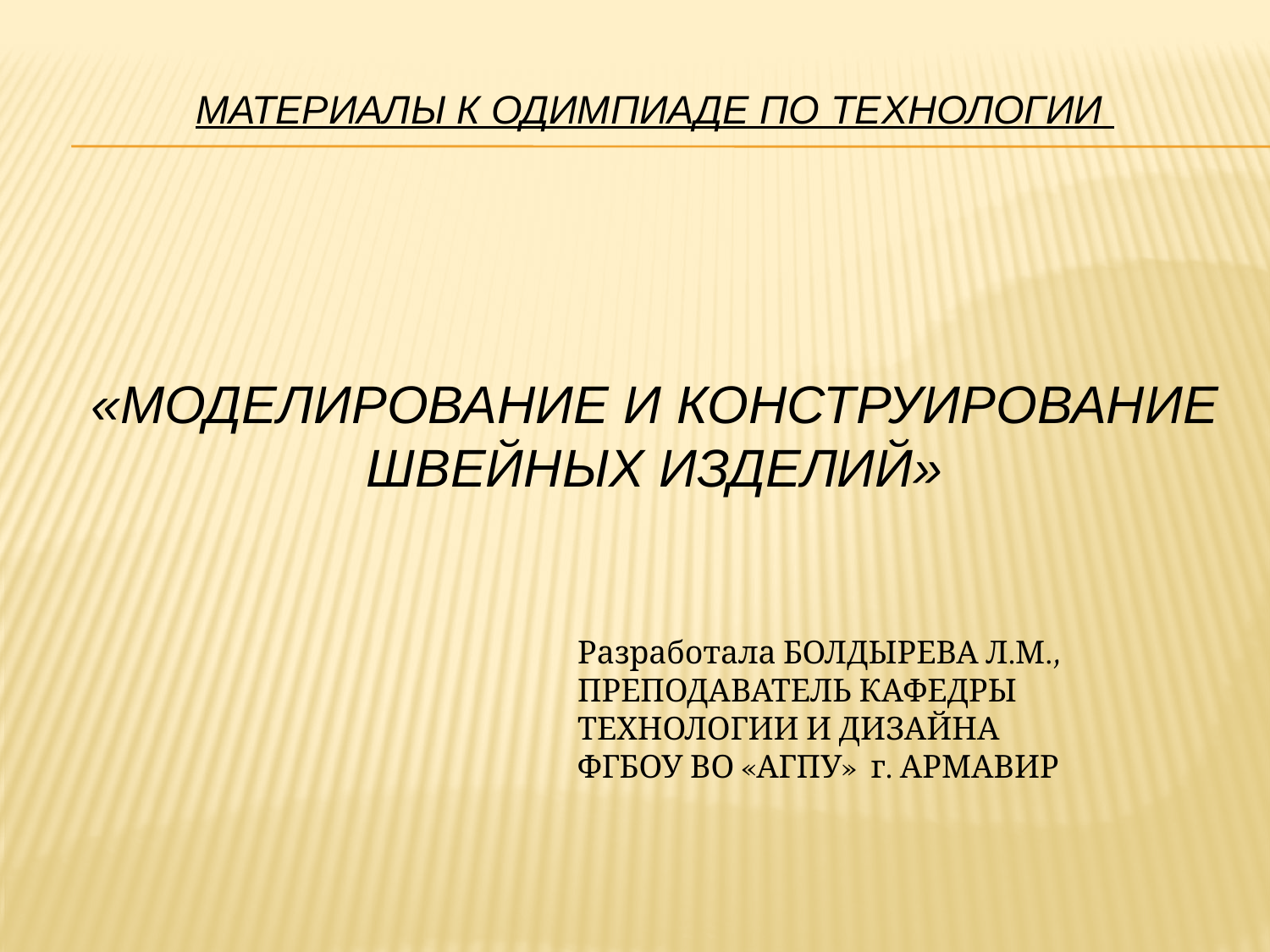

# Материалы к ОДИМПИАДЕ ПО технологии «МОДЕЛИРОВАНИЕ И Конструирование швейных изделий»
Разработала БОЛДЫРЕВА Л.М., ПРЕПОДАВАТЕЛЬ КАФЕДРЫ ТЕХНОЛОГИИ И ДИЗАЙНА
ФГБОУ ВО «АГПУ»  г. АРМАВИР